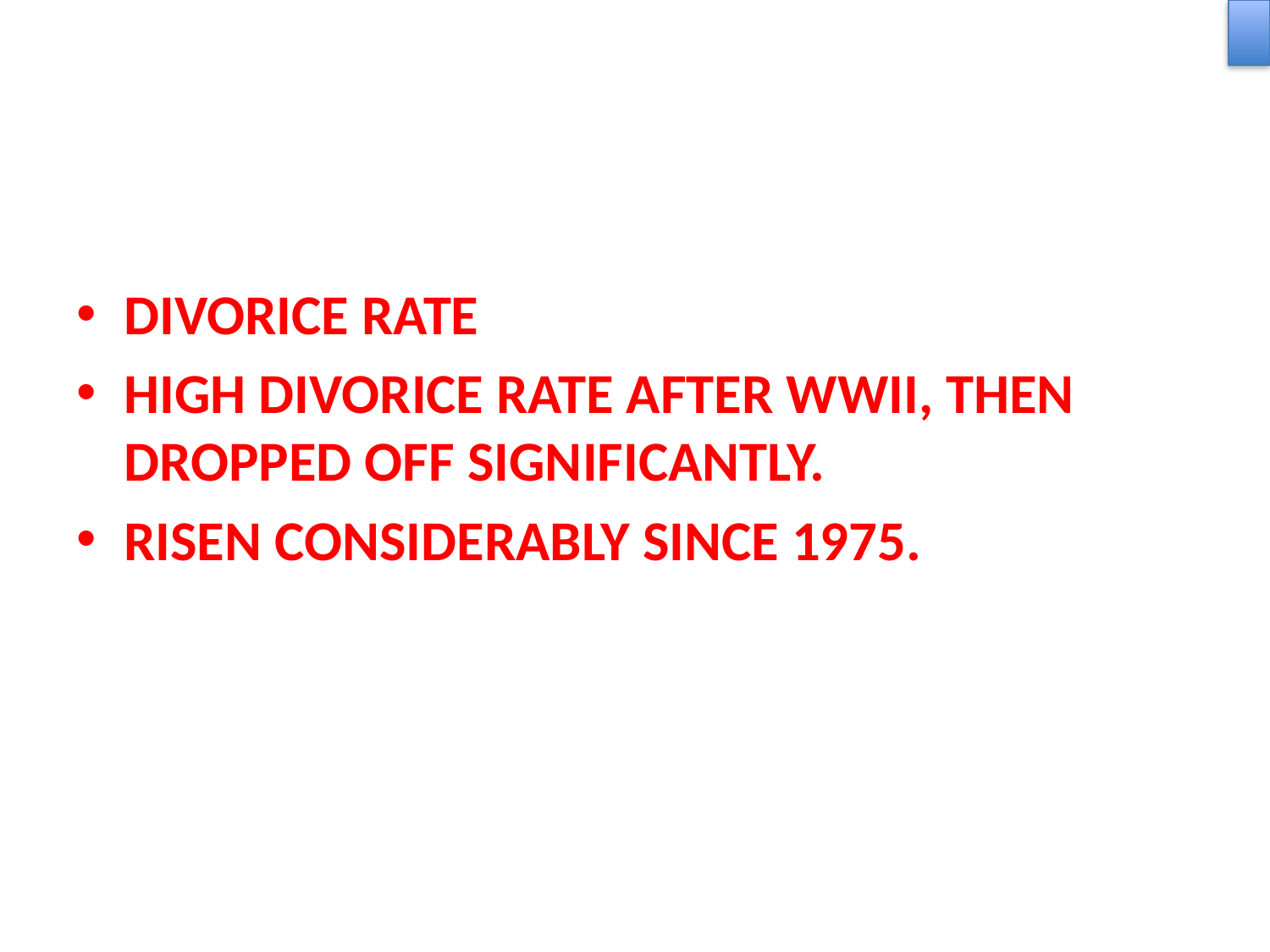

DIVORICE RATE
HIGH DIVORICE RATE AFTER WWII, THEN DROPPED OFF SIGNIFICANTLY.
RISEN CONSIDERABLY SINCE 1975.